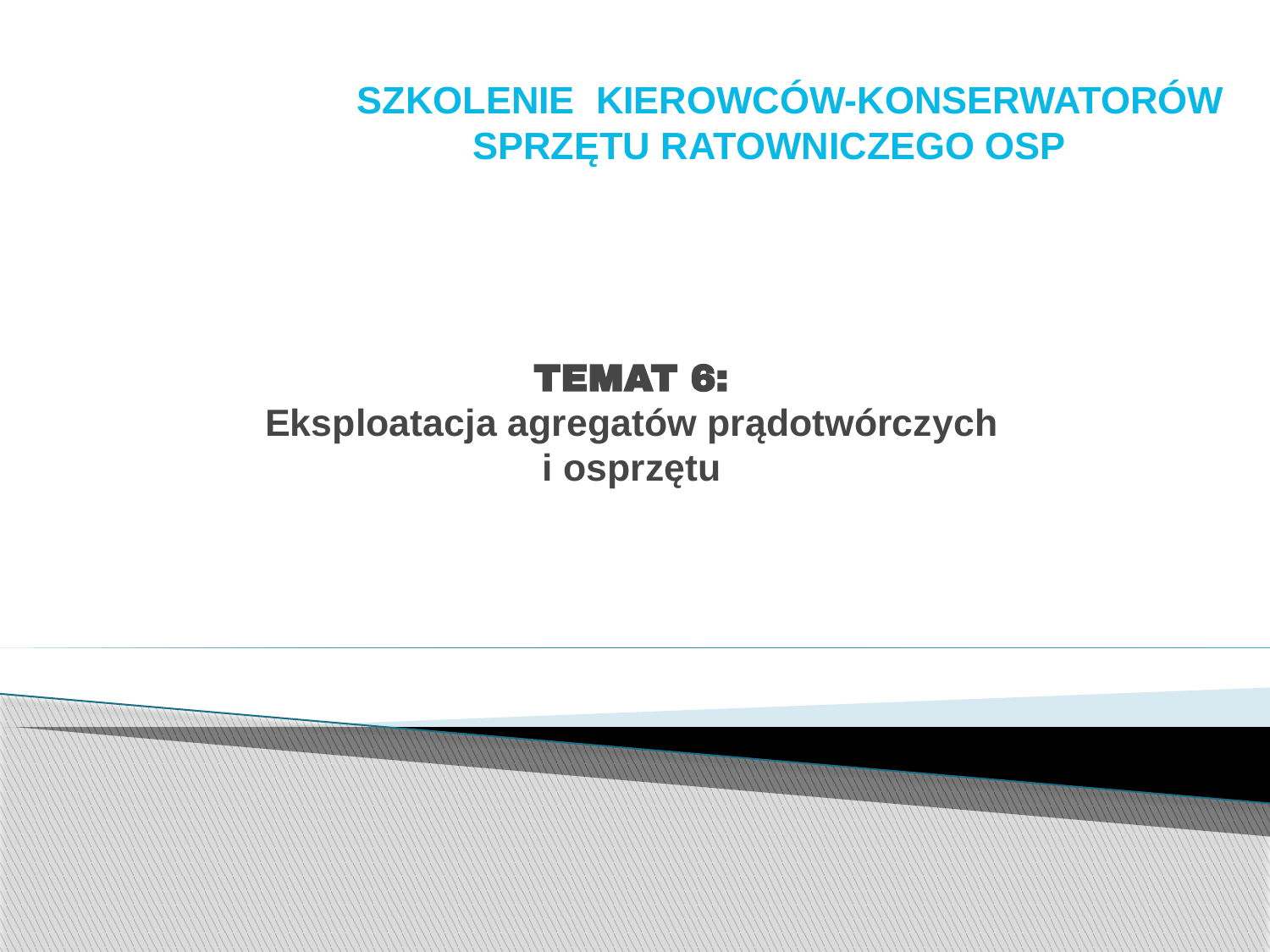

SZKOLENIE  KIEROWCÓW-KONSERWATORÓW SPRZĘTU RATOWNICZEGO OSP
# TEMAT 6: Eksploatacja agregatów prądotwórczych i osprzętu